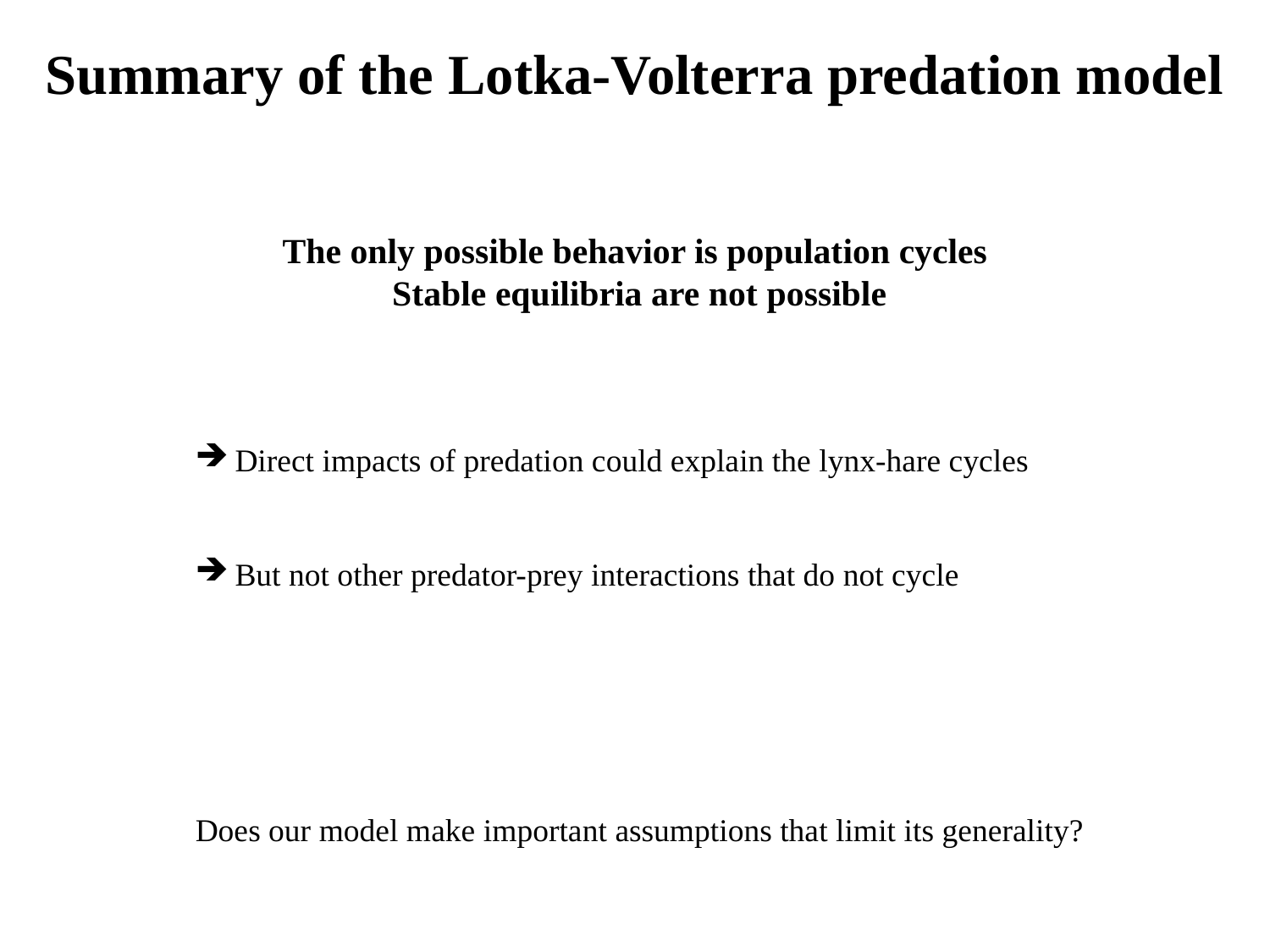

Summary of the Lotka-Volterra predation model
The only possible behavior is population cycles
 Stable equilibria are not possible
Direct impacts of predation could explain the lynx-hare cycles

But not other predator-prey interactions that do not cycle
Does our model make important assumptions that limit its generality?